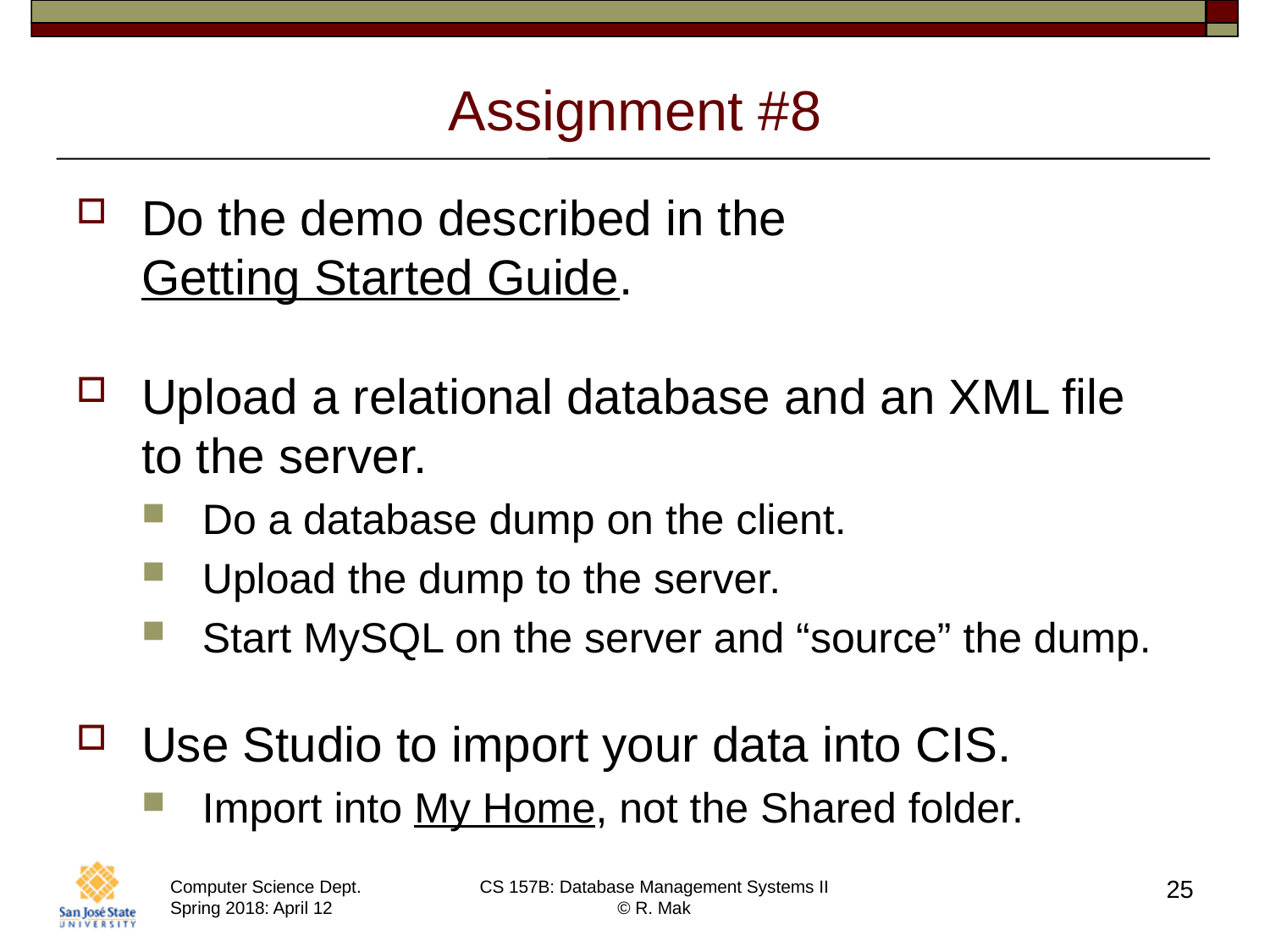

# Assignment #8
Do the demo described in the
Getting Started Guide.

Upload a relational database and an XML file
to the server.
Do a database dump on the client.
Upload the dump to the server.
Start MySQL on the server and “source” the dump.

Use Studio to import your data into CIS.
Import into My Home, not the Shared folder.

25